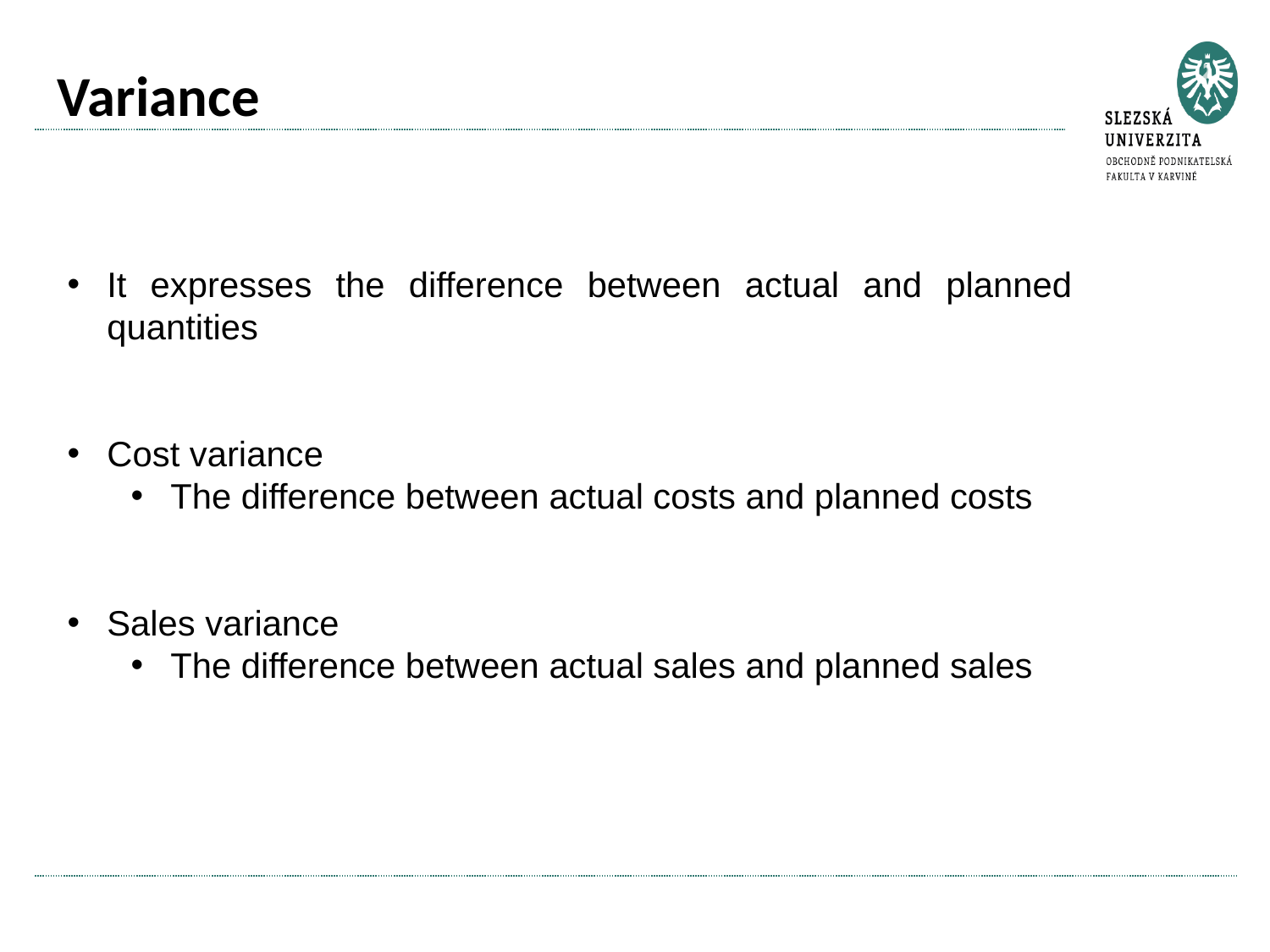

# Variance

It expresses the difference between actual and planned quantities

Cost variance
The difference between actual costs and planned costs

Sales variance
The difference between actual sales and planned sales